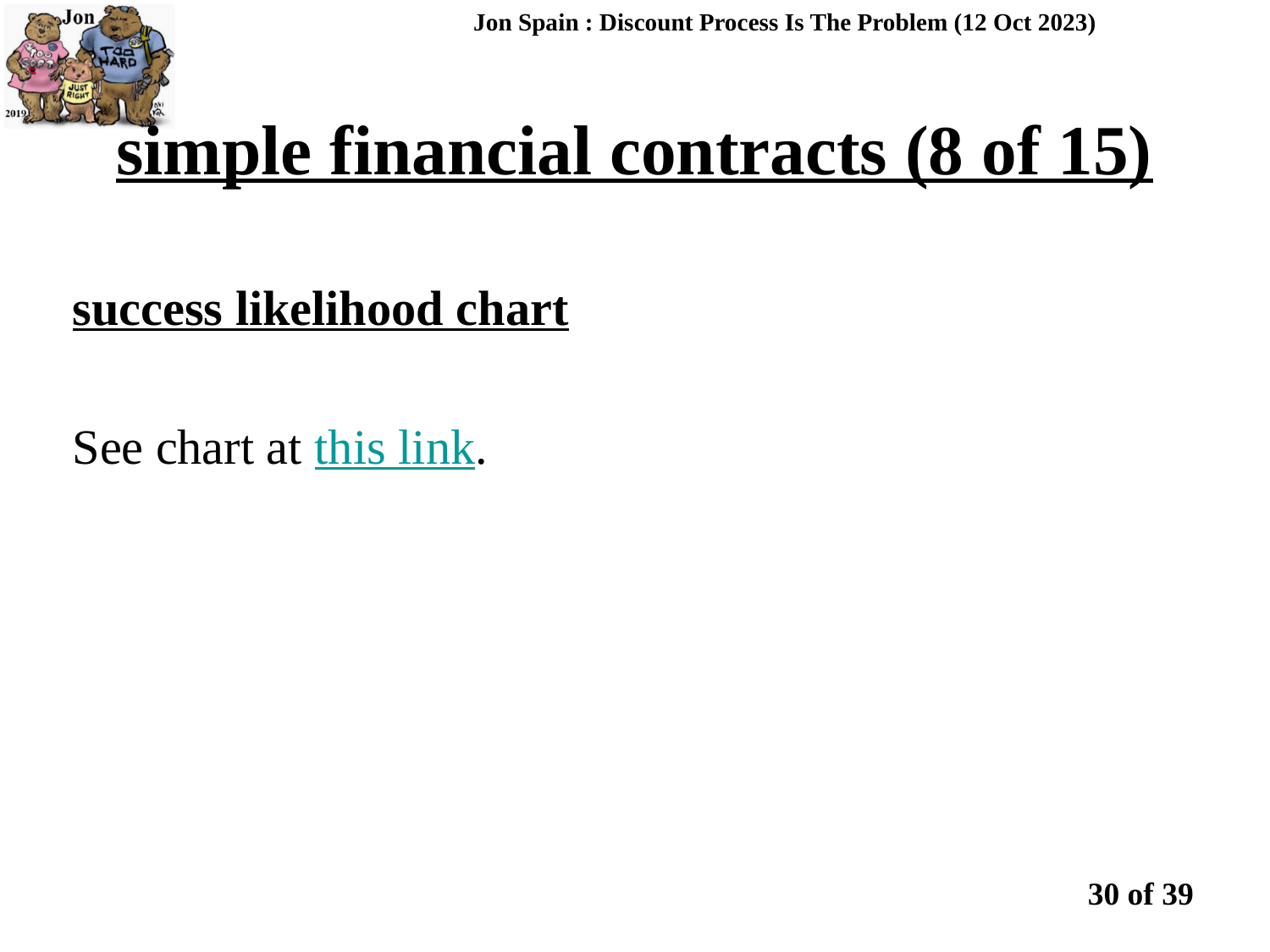

Jon Spain : Discount Process Is The Problem (12 Oct 2023)
simple financial contracts (8 of 15)

success likelihood chart

See chart at this link.

30 of 39